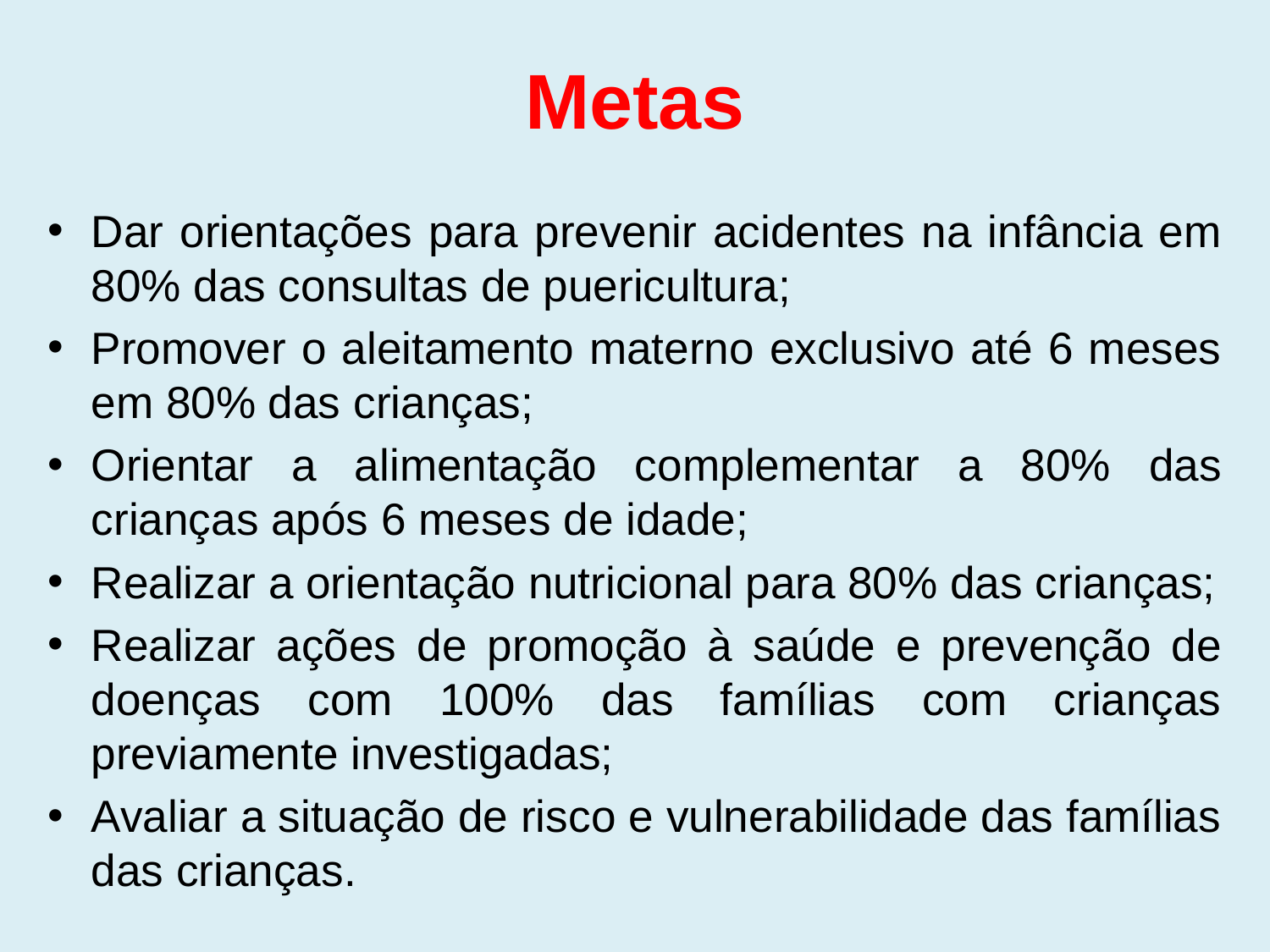

# Metas
Dar orientações para prevenir acidentes na infância em 80% das consultas de puericultura;
Promover o aleitamento materno exclusivo até 6 meses em 80% das crianças;
Orientar a alimentação complementar a 80% das crianças após 6 meses de idade;
Realizar a orientação nutricional para 80% das crianças;
Realizar ações de promoção à saúde e prevenção de doenças com 100% das famílias com crianças previamente investigadas;
Avaliar a situação de risco e vulnerabilidade das famílias das crianças.